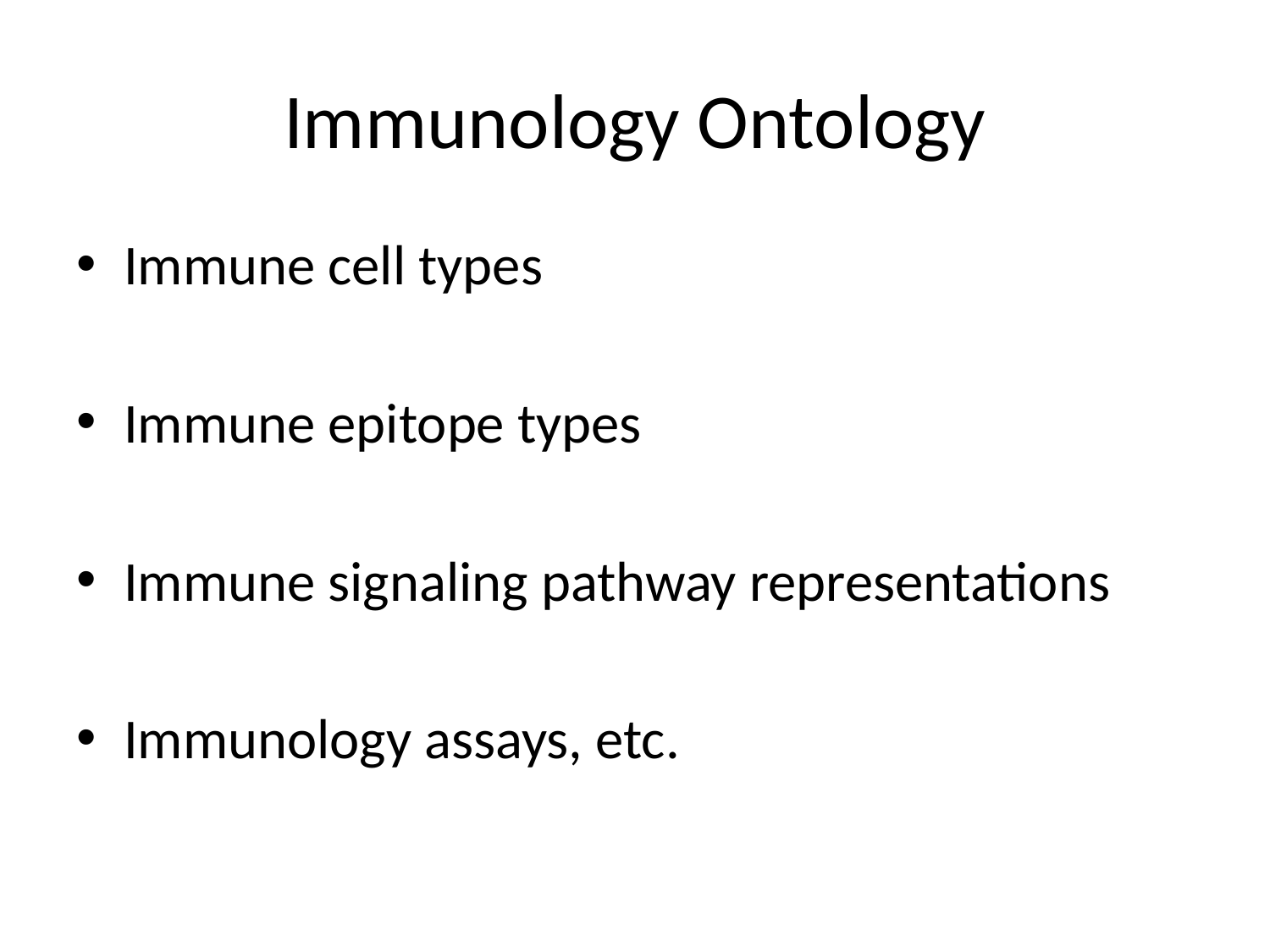

# Immunology Ontology
Immune cell types

Immune epitope types

Immune signaling pathway representations

Immunology assays, etc.